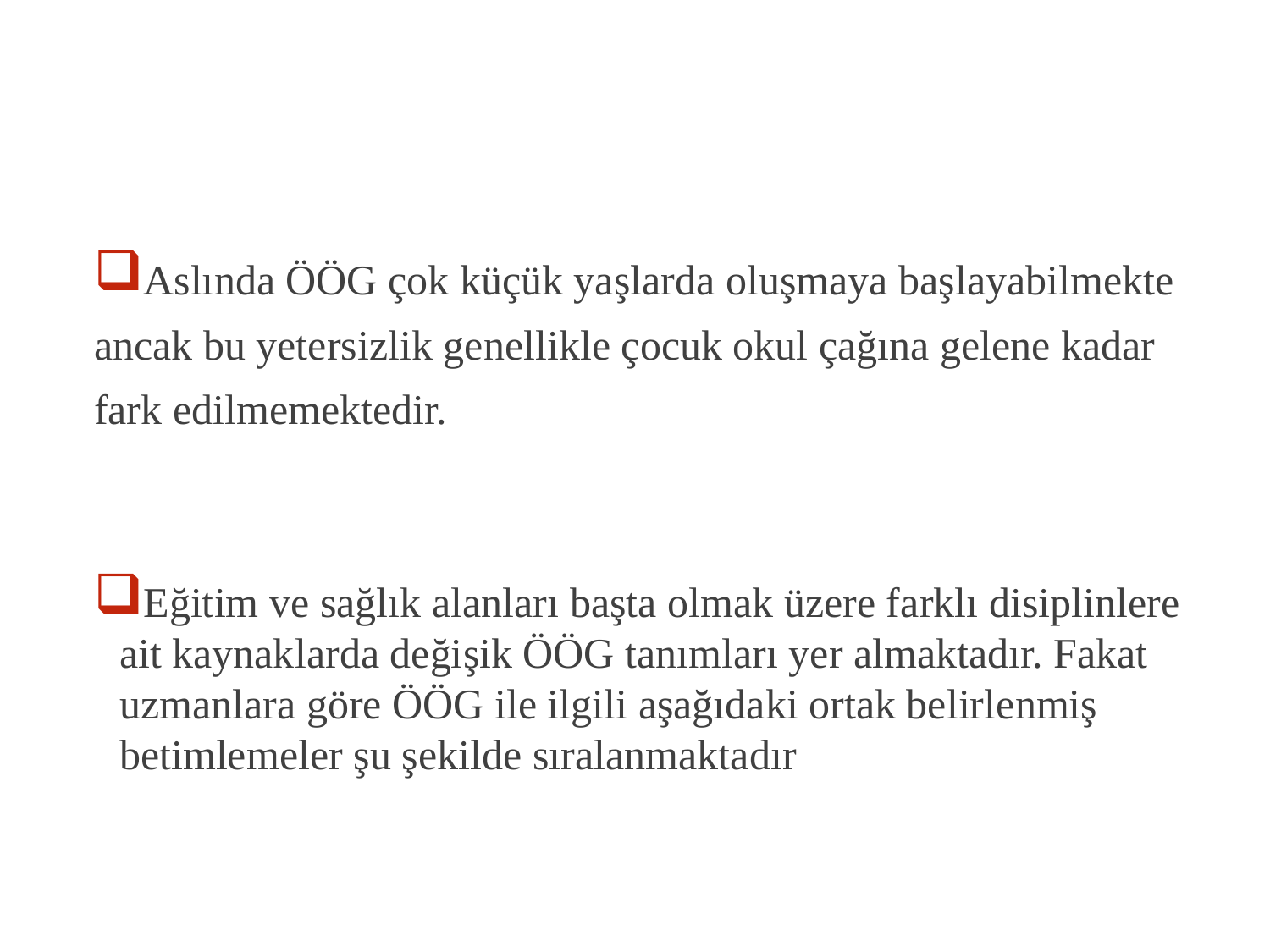

Aslında ÖÖG çok küçük yaşlarda oluşmaya başlayabilmekte
ancak bu yetersizlik genellikle çocuk okul çağına gelene kadar
fark edilmemektedir.

Eğitim ve sağlık alanları başta olmak üzere farklı disiplinlere ait kaynaklarda değişik ÖÖG tanımları yer almaktadır. Fakat uzmanlara göre ÖÖG ile ilgili aşağıdaki ortak belirlenmiş betimlemeler şu şekilde sıralanmaktadır